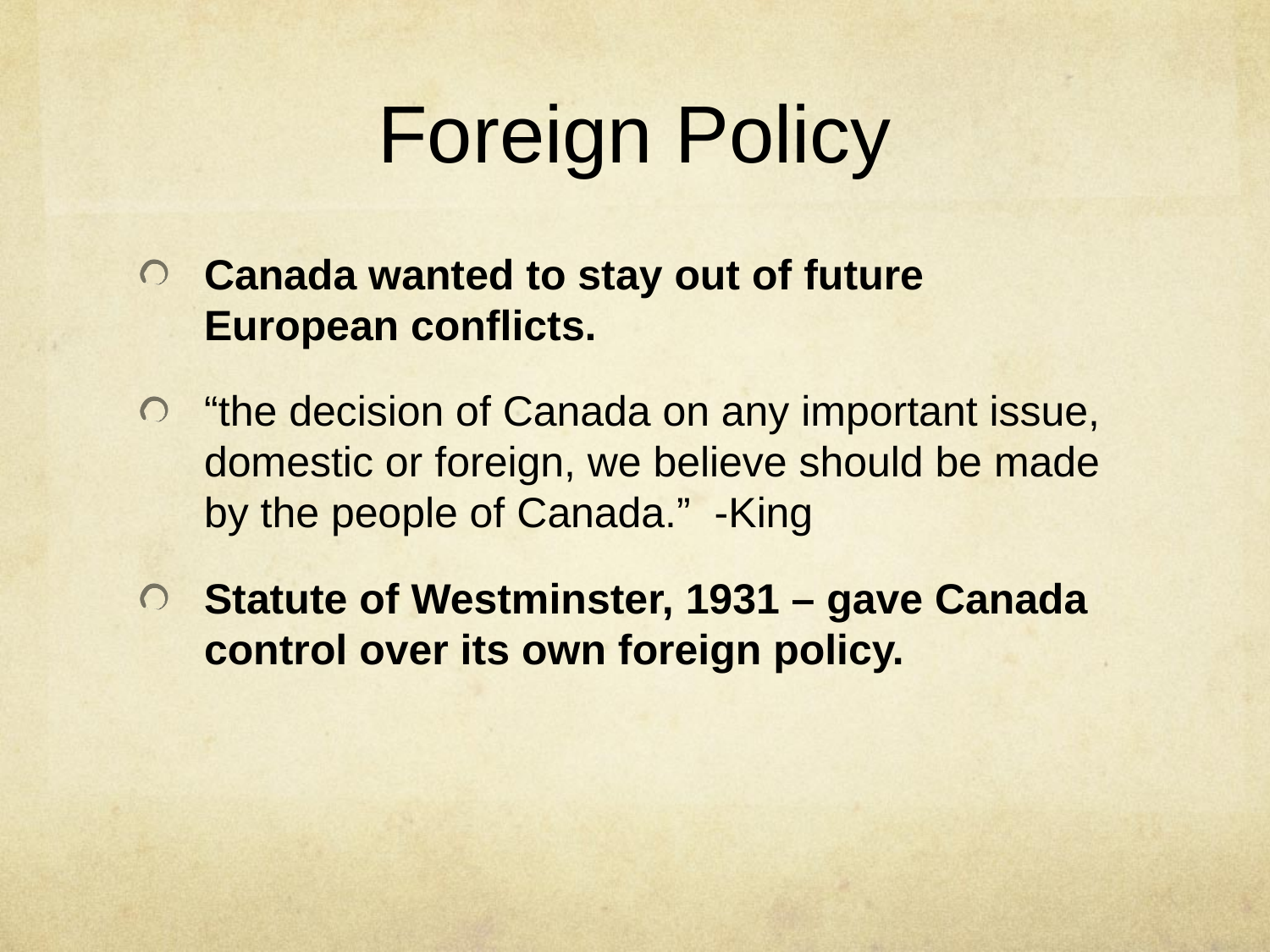

# Foreign Policy
Canada wanted to stay out of future European conflicts.
“the decision of Canada on any important issue, domestic or foreign, we believe should be made by the people of Canada.”  -King
Statute of Westminster, 1931 – gave Canada control over its own foreign policy.